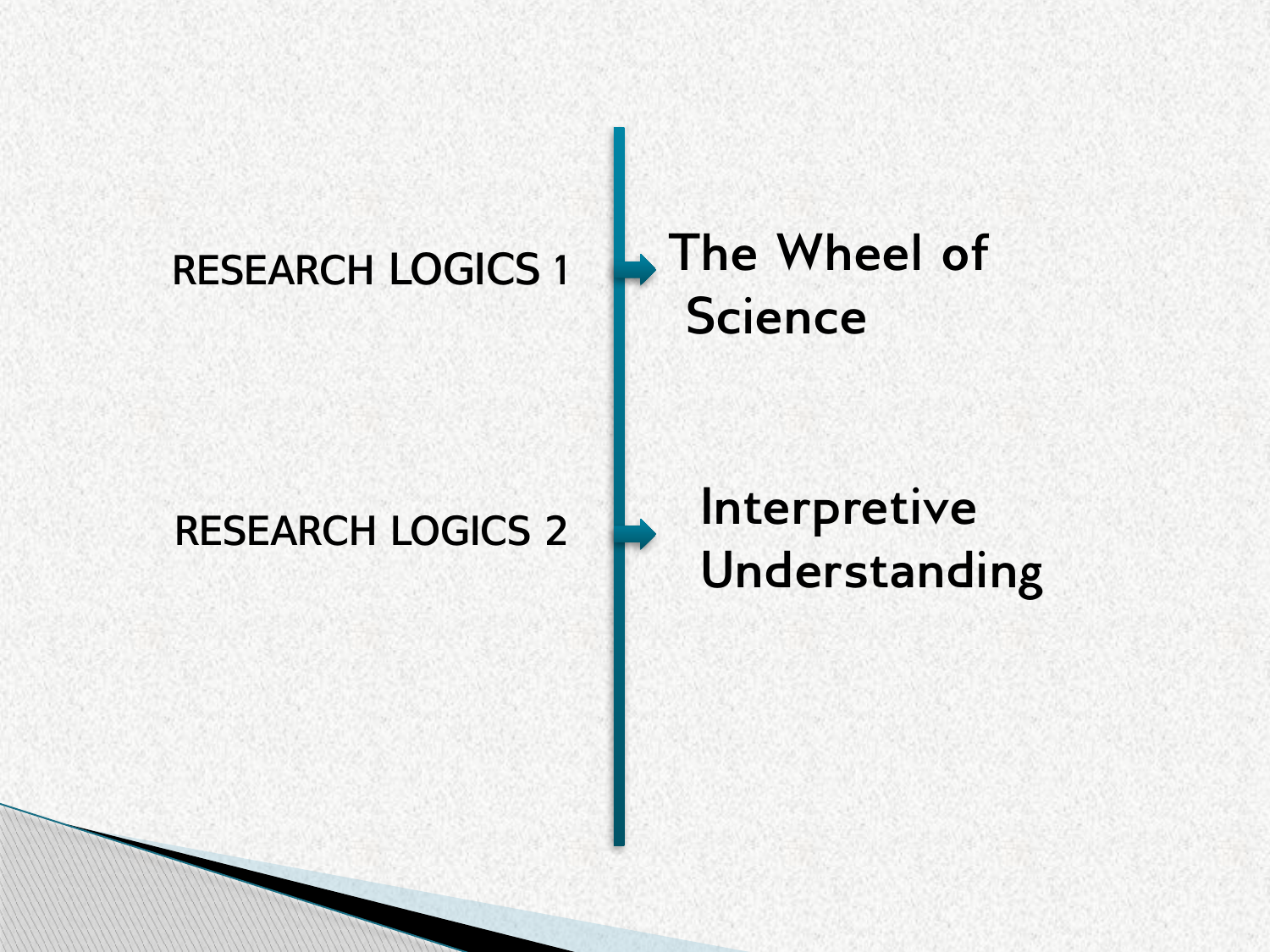

The Wheel of
 Science
RESEARCH LOGICS 1

Interpretive Understanding
RESEARCH LOGICS 2